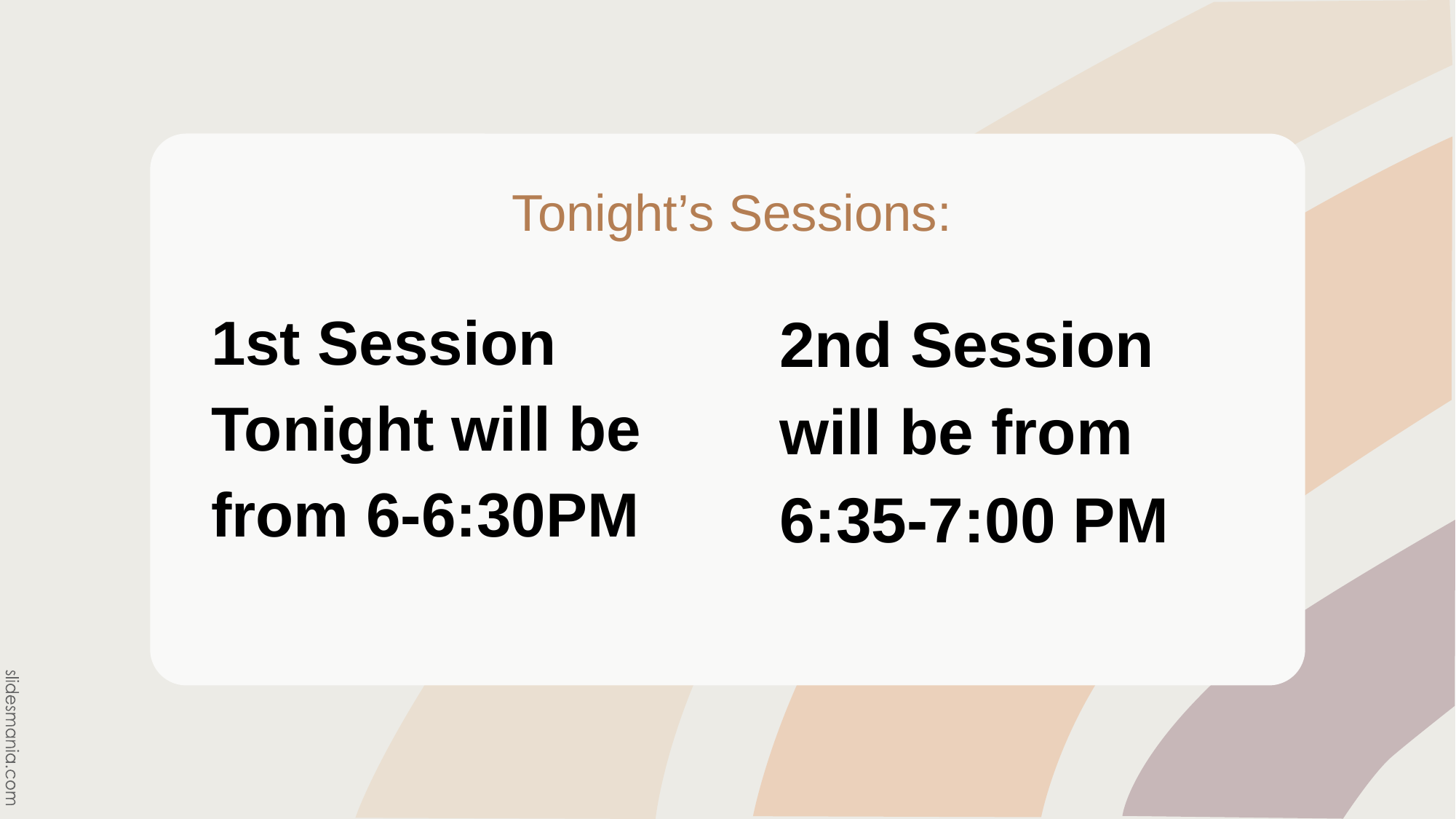

# Tonight’s Sessions:
1st Session Tonight will be from 6-6:30PM
2nd Session will be from 6:35-7:00 PM